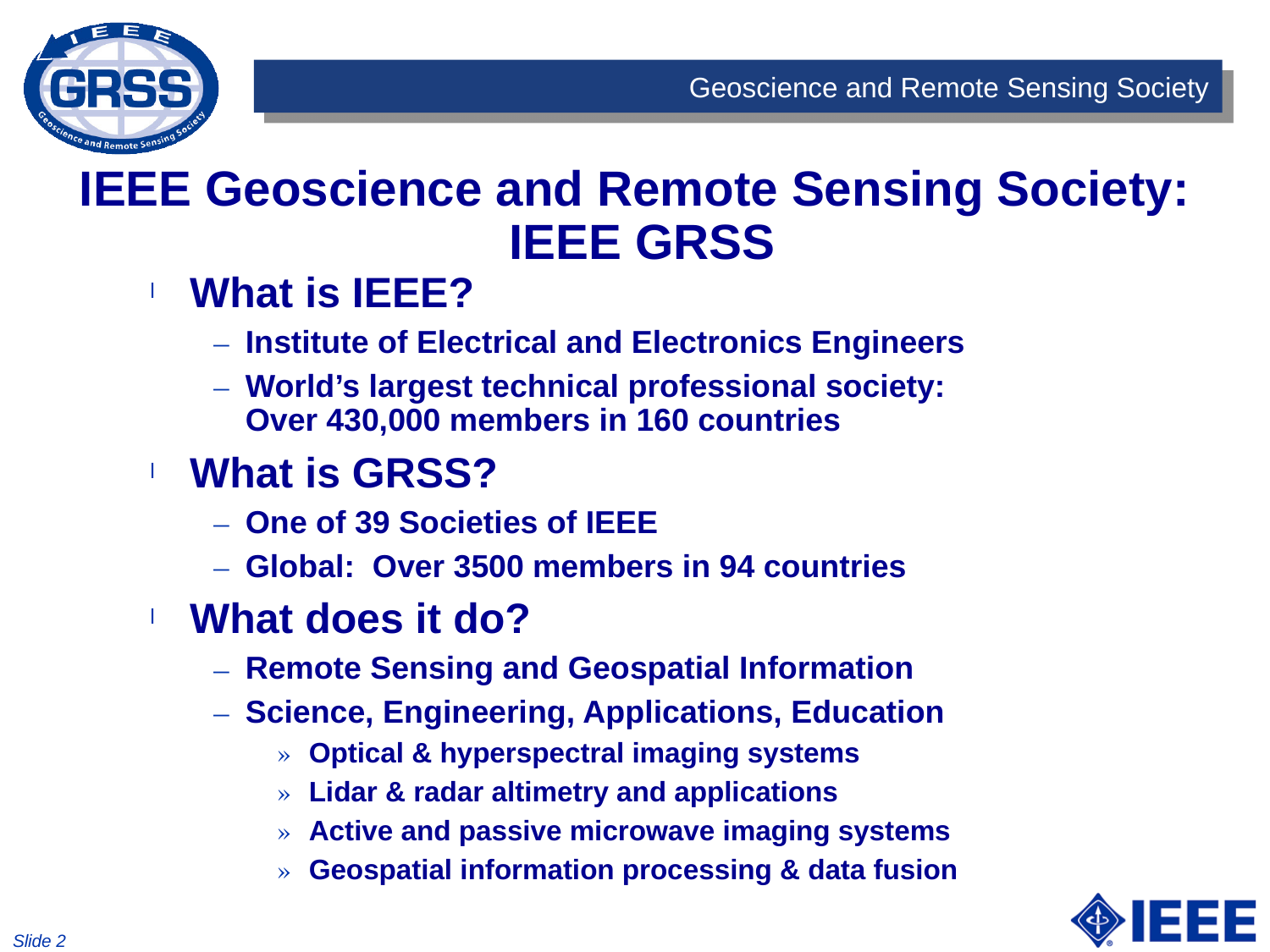

# IEEE Geoscience and Remote Sensing Society:  IEEE GRSS
What is IEEE?
Institute of Electrical and Electronics Engineers
World’s largest technical professional society:
Over 430,000 members in 160 countries
What is GRSS?
One of 39 Societies of IEEE
Global:  Over 3500 members in 94 countries
What does it do?
Remote Sensing and Geospatial Information
Science, Engineering, Applications, Education
Optical & hyperspectral imaging systems
Lidar & radar altimetry and applications
Active and passive microwave imaging systems
Geospatial information processing & data fusion
Slide 2